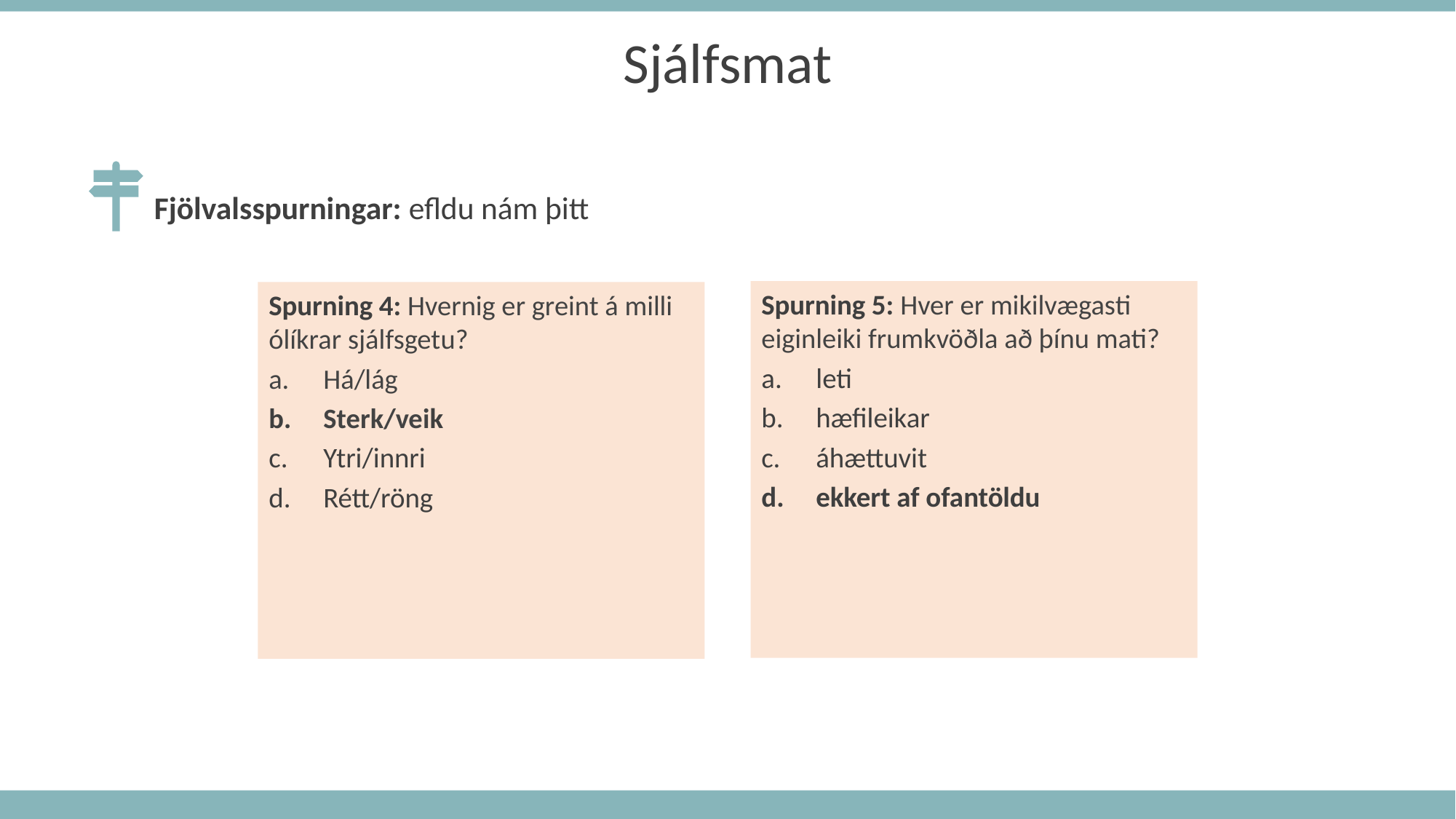

Sjálfsmat

Fjölvalsspurningar: efldu nám þitt
Spurning 5: Hver er mikilvægasti eiginleiki frumkvöðla að þínu mati?
leti
hæfileikar
áhættuvit
ekkert af ofantöldu
Spurning 4: Hvernig er greint á milli ólíkrar sjálfsgetu?
Há/lág
Sterk/veik
Ytri/innri
Rétt/röng